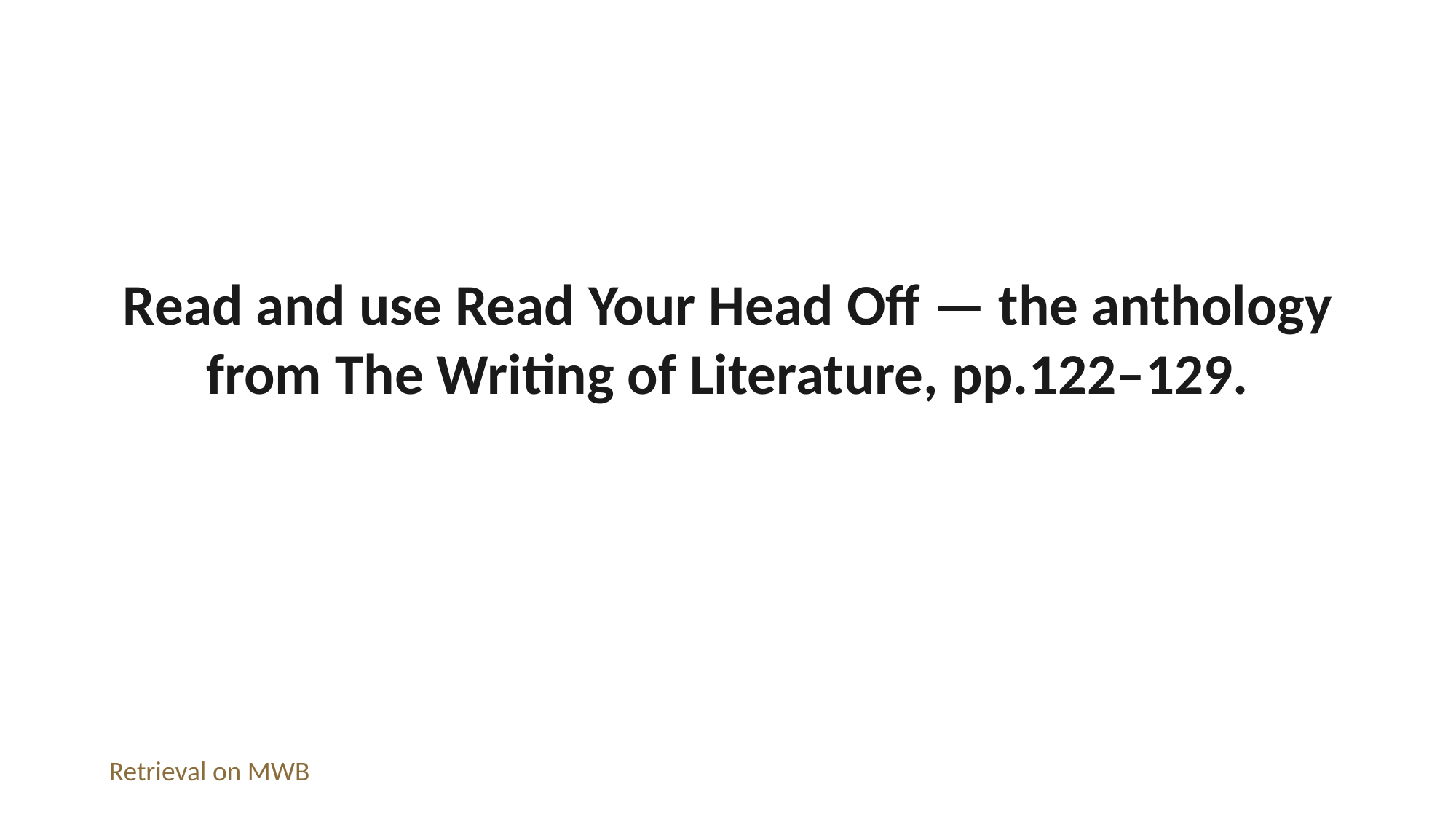

Read and use Read Your Head Off — the anthology from The Writing of Literature, pp.122–129.
Retrieval on MWB